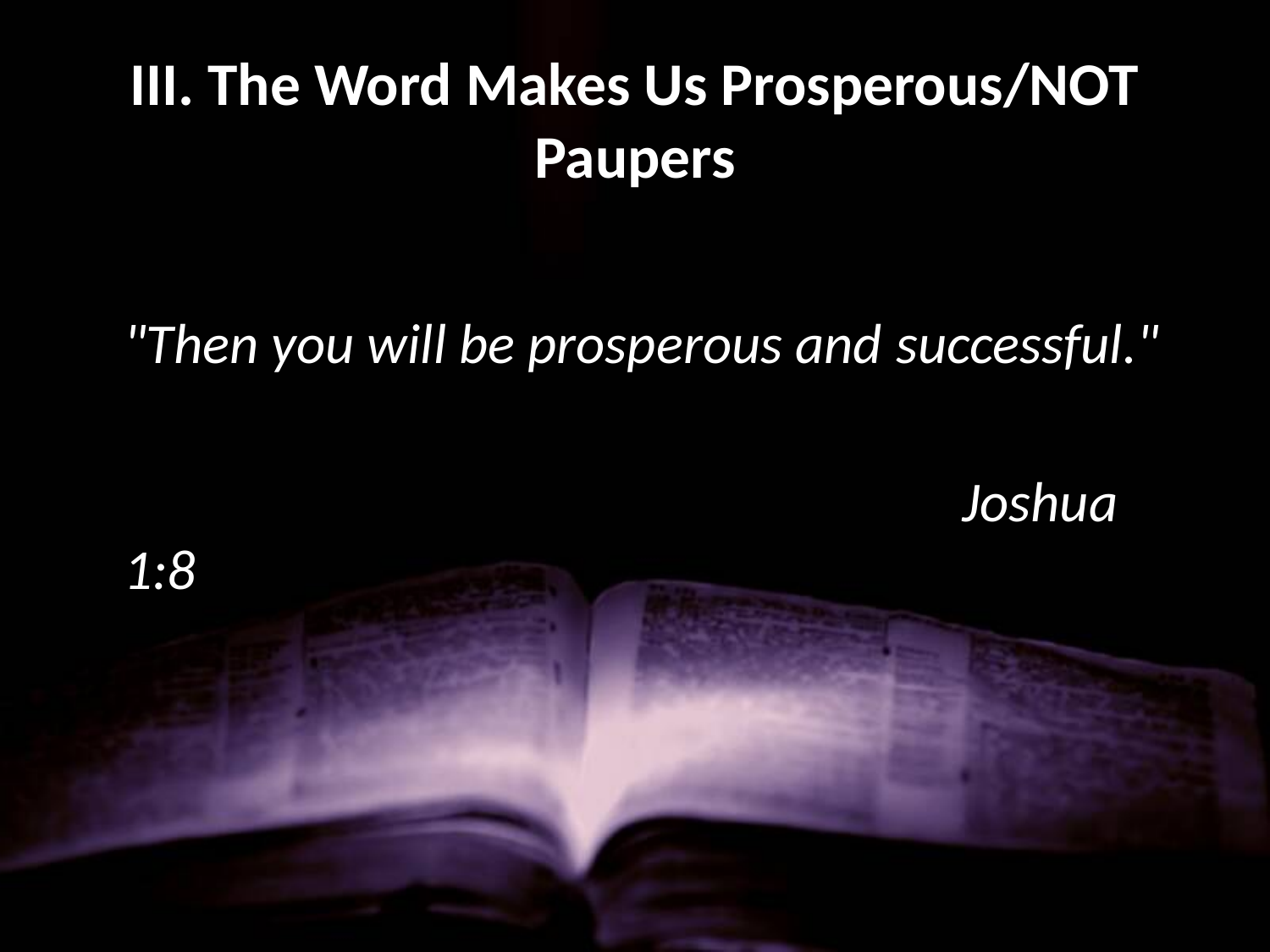

# III. The Word Makes Us Prosperous/NOT Paupers

	"Then you will be prosperous and successful."

							      Joshua 1:8